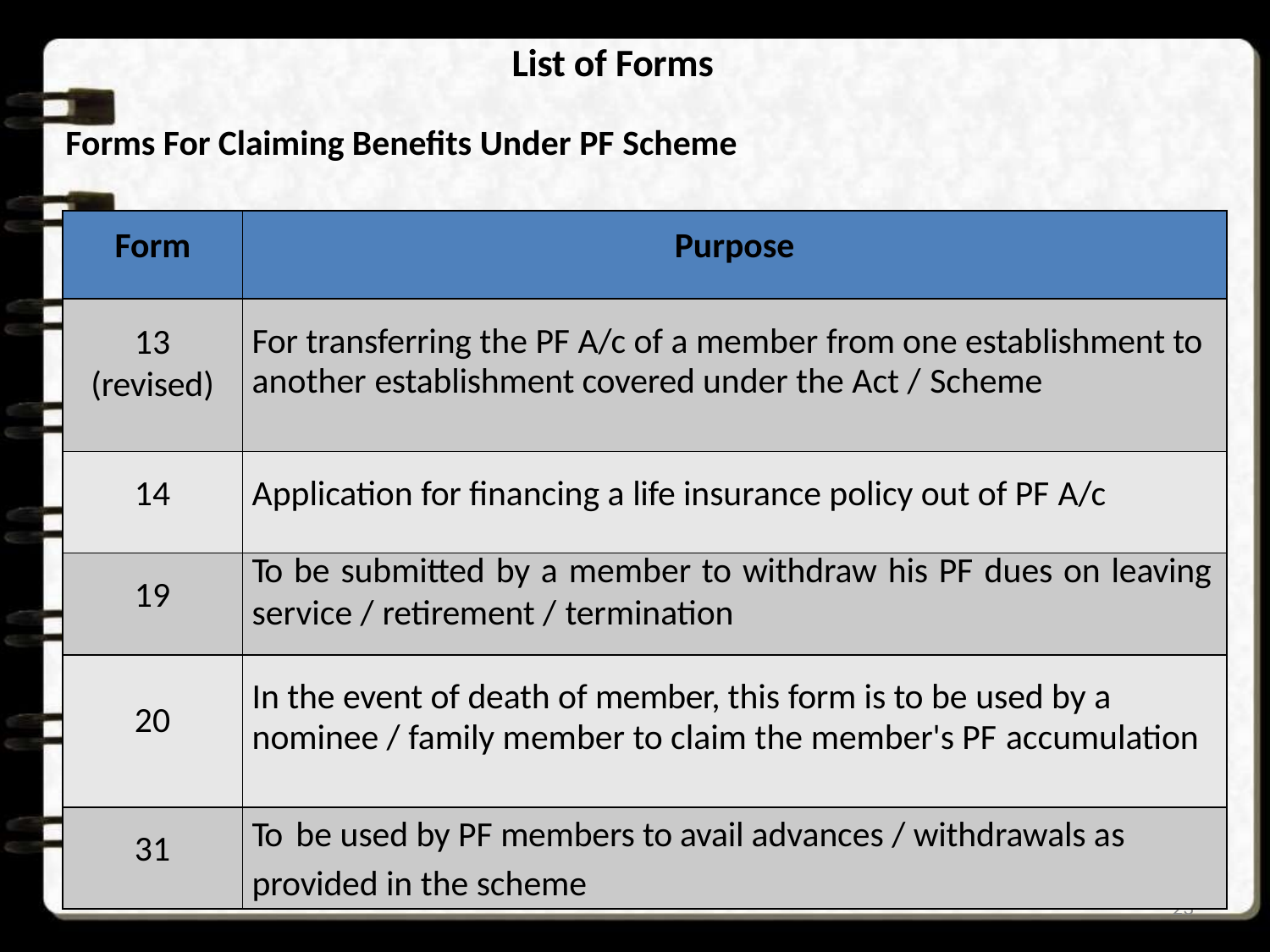

# List of Forms
Forms For Claiming Benefits Under PF Scheme
| Form | Purpose |
| --- | --- |
| 13 (revised) | For transferring the PF A/c of a member from one establishment to another establishment covered under the Act / Scheme |
| 14 | Application for financing a life insurance policy out of PF A/c |
| 19 | To be submitted by a member to withdraw his PF dues on leaving service / retirement / termination |
| 20 | In the event of death of member, this form is to be used by a nominee / family member to claim the member's PF accumulation |
| 31 | To be used by PF members to avail advances / withdrawals as provided in the scheme |
23